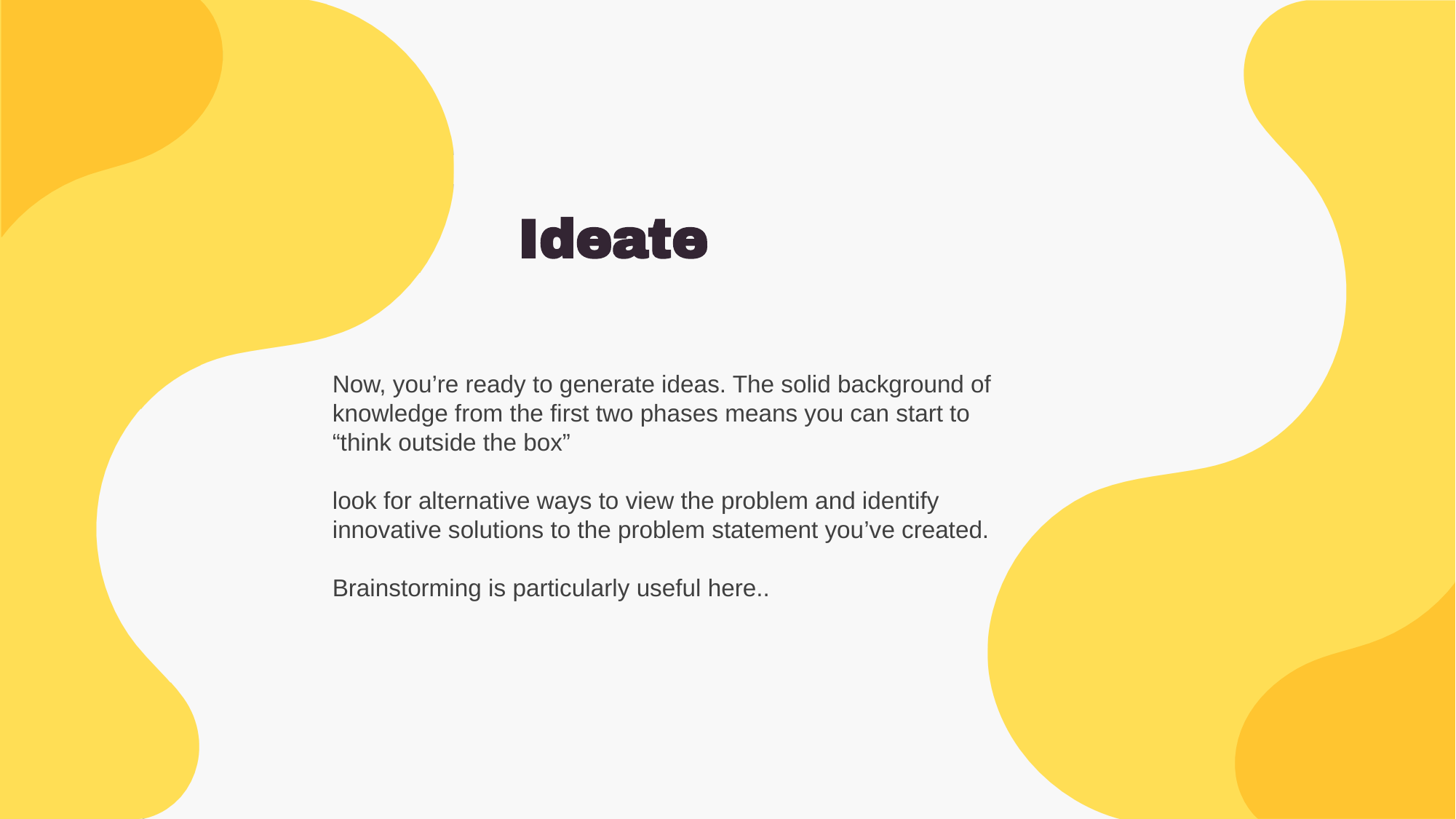

Ideate
Now, you’re ready to generate ideas. The solid background of knowledge from the first two phases means you can start to “think outside the box”

look for alternative ways to view the problem and identify innovative solutions to the problem statement you’ve created.

Brainstorming is particularly useful here..